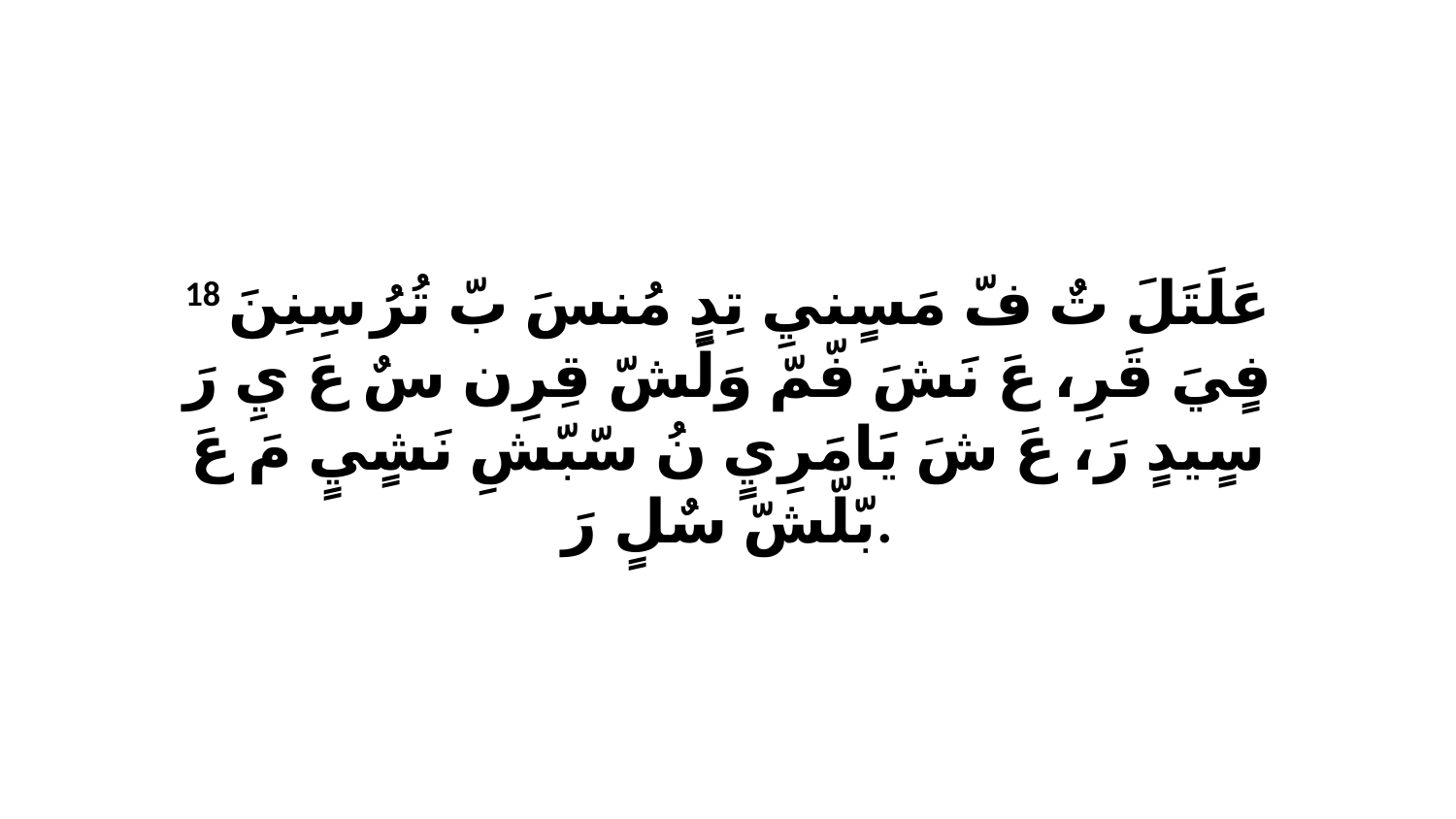

18 عَلَتَلَ تٌ فّ مَسٍنيِ تِدٍ مُنسَ بّ تُرُ سِنِنَ فٍيَ قَرِ، عَ نَشَ فّمّ وَلَشّ قِرِن سٌ عَ يِ رَ سٍيدٍ رَ، عَ شَ يَامَرِيٍ نُ سّبّشِ نَشٍيٍ مَ عَ بّلّشّ سٌلٍ رَ.